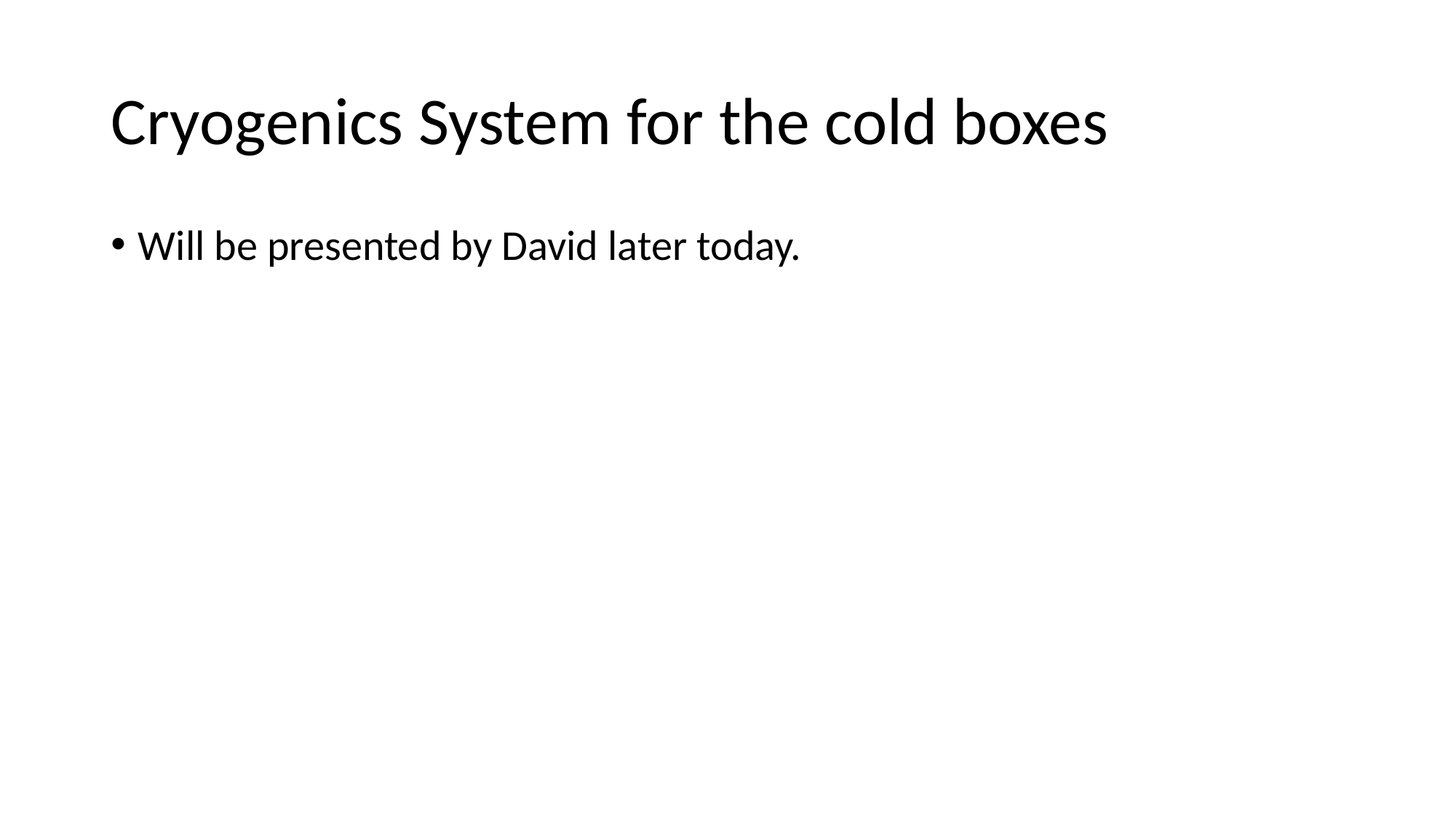

# Cryogenics System for the cold boxes
Will be presented by David later today.